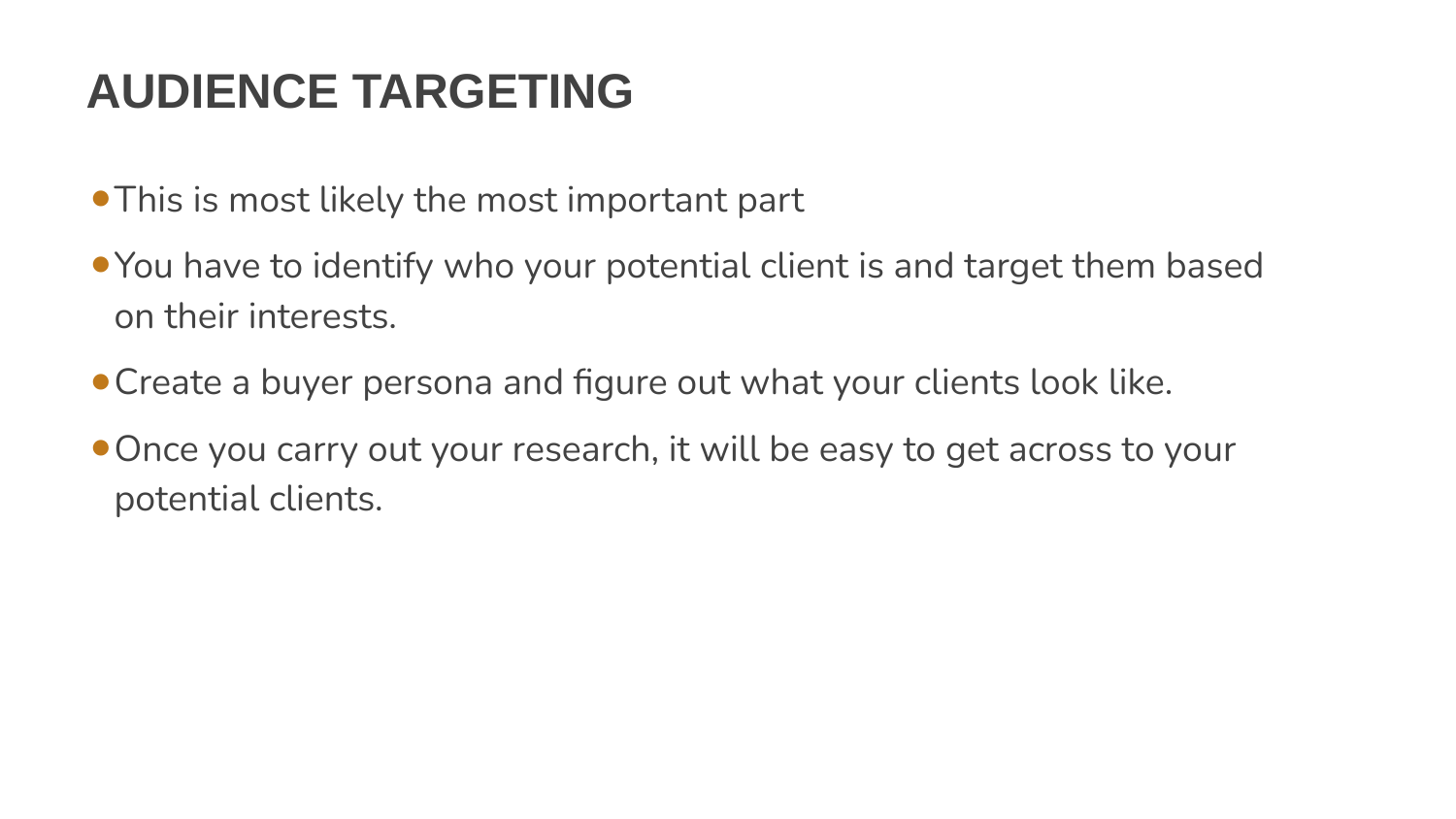

# AUDIENCE TARGETING
This is most likely the most important part
You have to identify who your potential client is and target them based on their interests.
Create a buyer persona and figure out what your clients look like.
Once you carry out your research, it will be easy to get across to your potential clients.